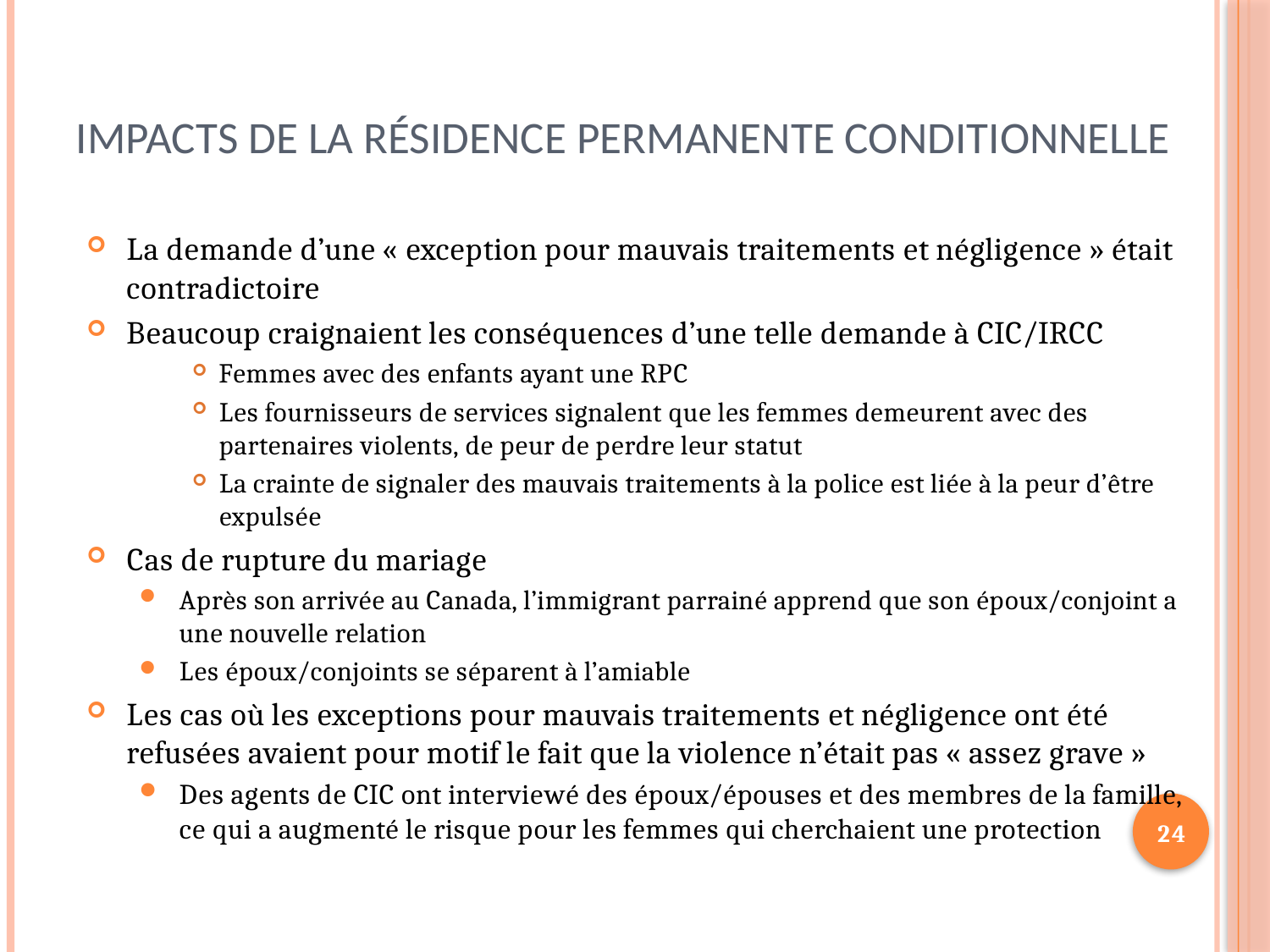

# Impacts de la résidence permanente conditionnelle
La demande d’une « exception pour mauvais traitements et négligence » était contradictoire
Beaucoup craignaient les conséquences d’une telle demande à CIC/IRCC
Femmes avec des enfants ayant une RPC
Les fournisseurs de services signalent que les femmes demeurent avec des partenaires violents, de peur de perdre leur statut
La crainte de signaler des mauvais traitements à la police est liée à la peur d’être expulsée
Cas de rupture du mariage
Après son arrivée au Canada, l’immigrant parrainé apprend que son époux/conjoint a une nouvelle relation
Les époux/conjoints se séparent à l’amiable
Les cas où les exceptions pour mauvais traitements et négligence ont été refusées avaient pour motif le fait que la violence n’était pas « assez grave »
Des agents de CIC ont interviewé des époux/épouses et des membres de la famille, ce qui a augmenté le risque pour les femmes qui cherchaient une protection
24